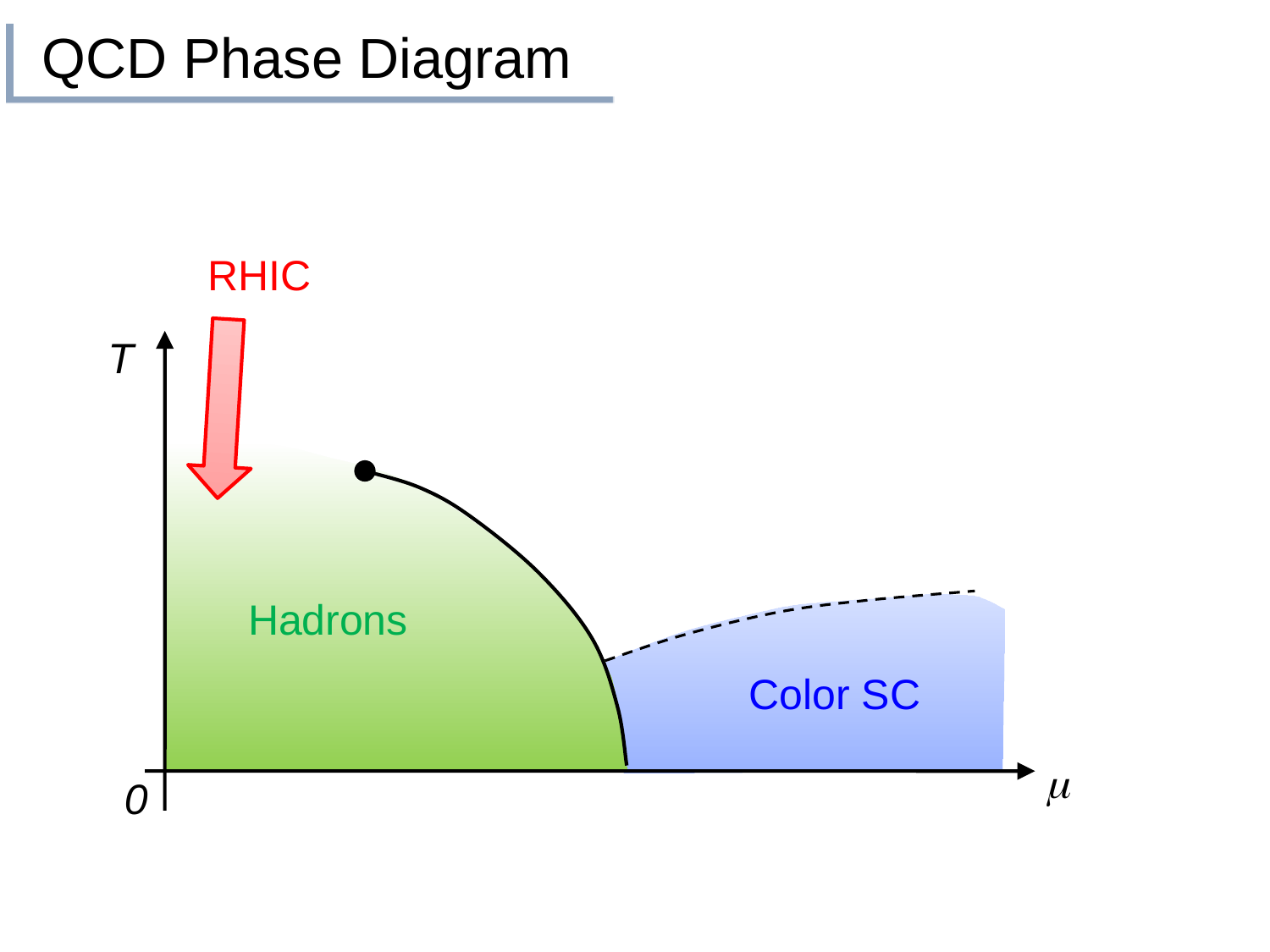

# QCD Phase Diagram
RHIC

T

Hadrons

Color SC
μ
0